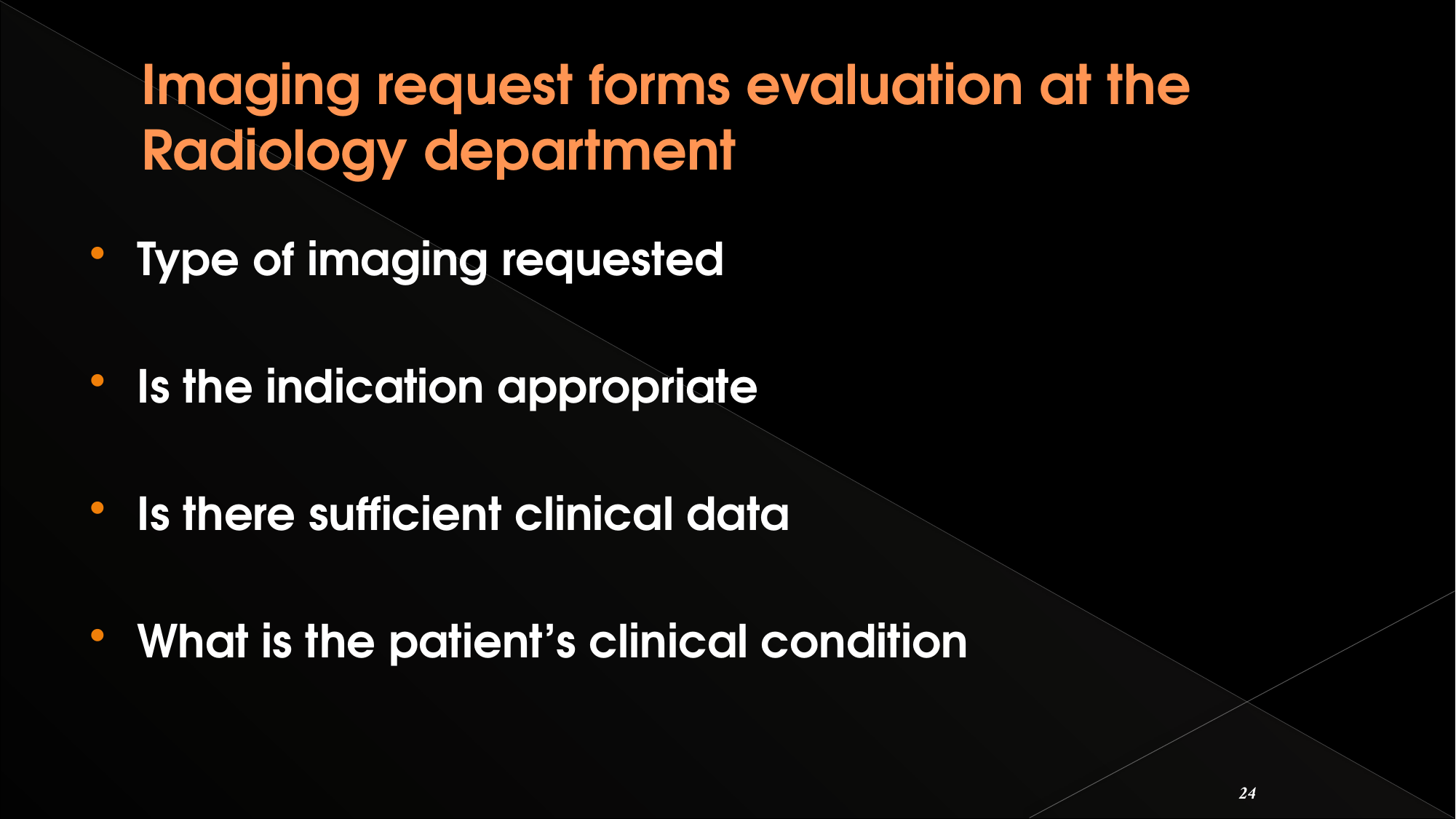

# Imaging request forms evaluation at the Radiology department
Type of imaging requested

Is the indication appropriate

Is there sufficient clinical data

What is the patient’s clinical condition
24